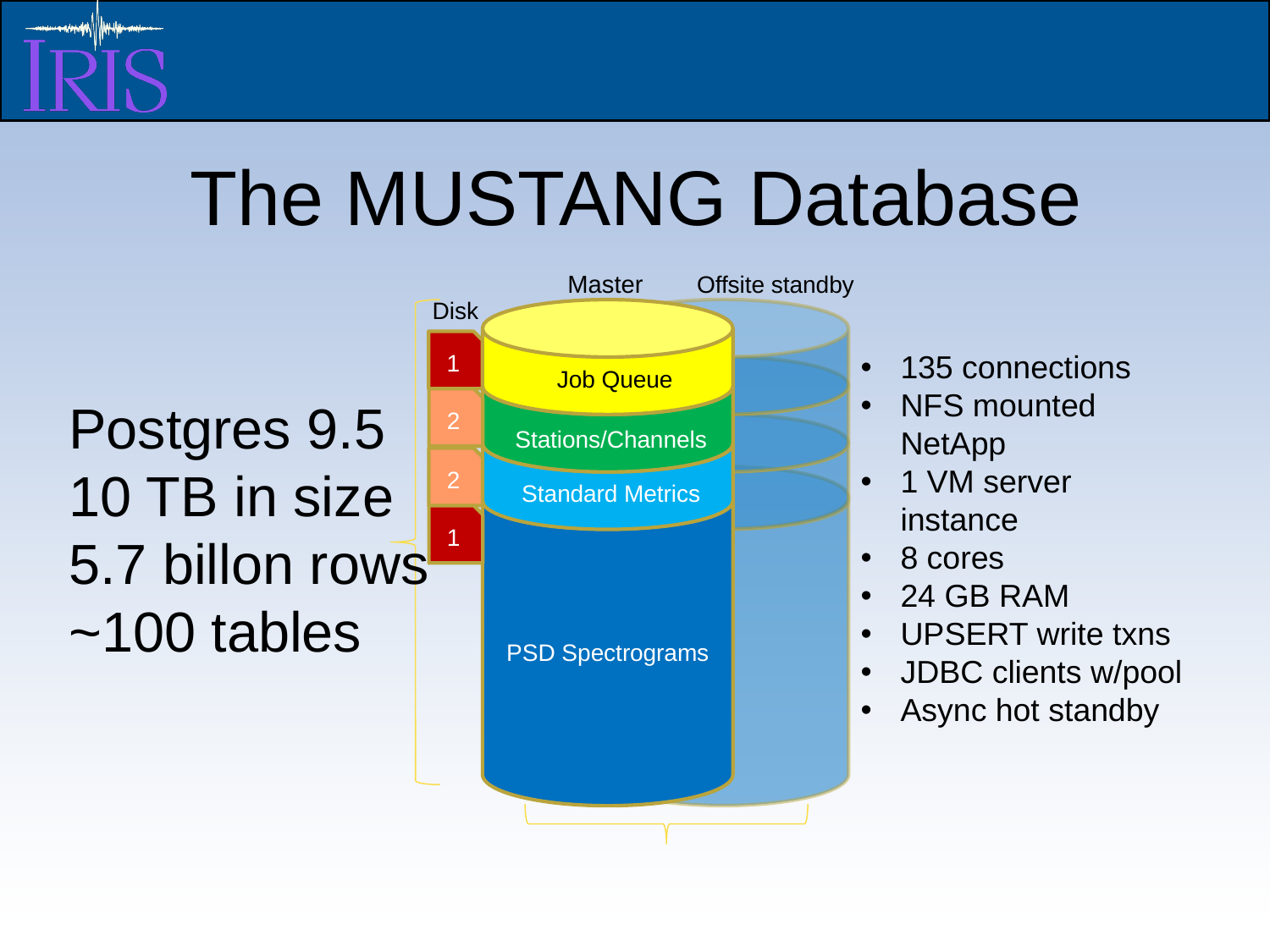

The MUSTANG Database
Master
Offsite standby
Disk

1
135 connections
NFS mounted NetApp
1 VM server instance
8 cores
24 GB RAM
UPSERT write txns
JDBC clients w/pool
Async hot standby

Job Queue
Postgres 9.5
10 TB in size
5.7 billon rows
~100 tables
2

Stations/Channels
2

PSD Spectrograms
Standard Metrics

1